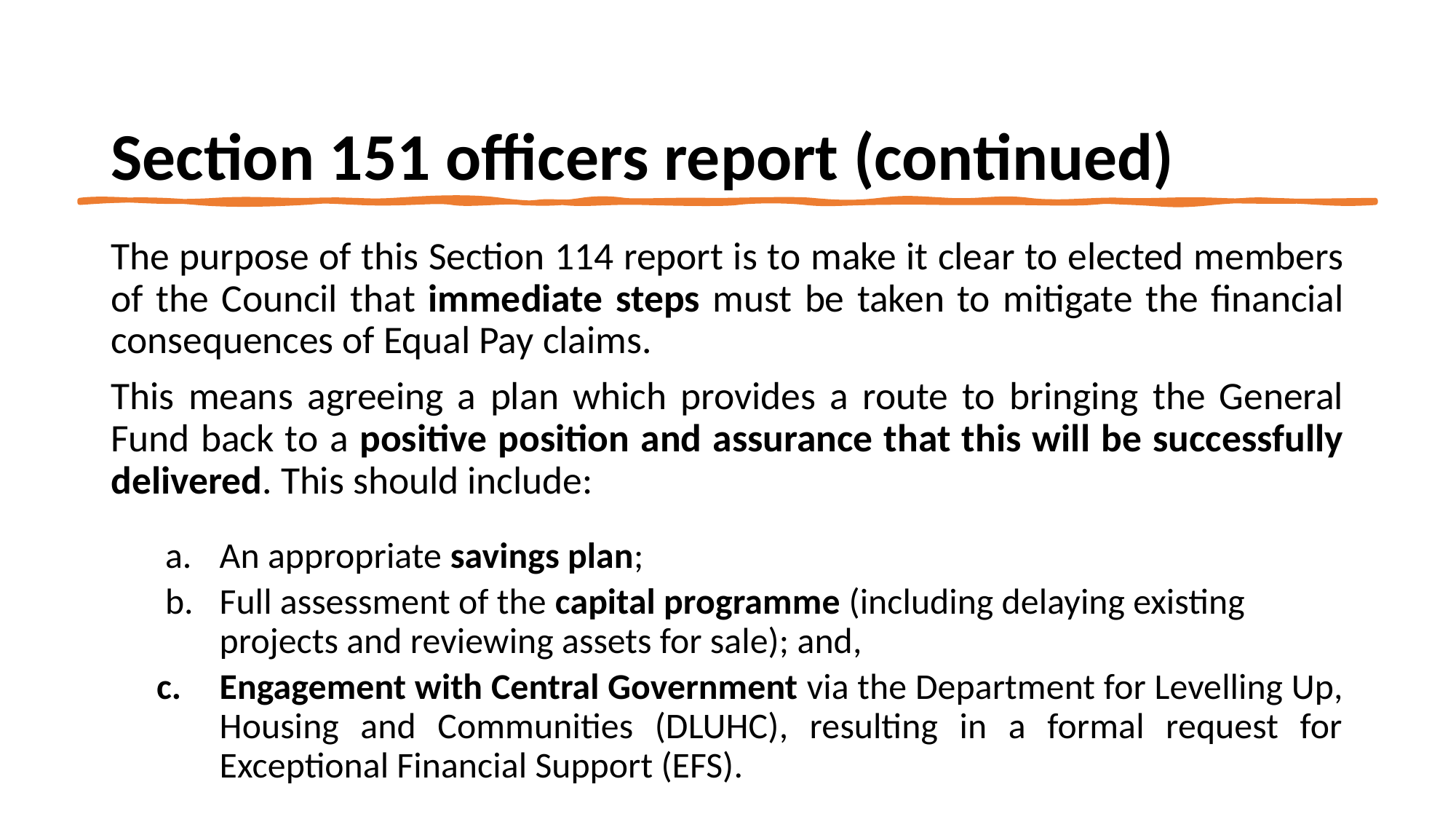

# Section 151 officers report (continued)

The purpose of this Section 114 report is to make it clear to elected members of the Council that immediate steps must be taken to mitigate the financial consequences of Equal Pay claims.
This means agreeing a plan which provides a route to bringing the General Fund back to a positive position and assurance that this will be successfully delivered. This should include:

An appropriate savings plan;
Full assessment of the capital programme (including delaying existing projects and reviewing assets for sale); and,
Engagement with Central Government via the Department for Levelling Up, Housing and Communities (DLUHC), resulting in a formal request for Exceptional Financial Support (EFS).